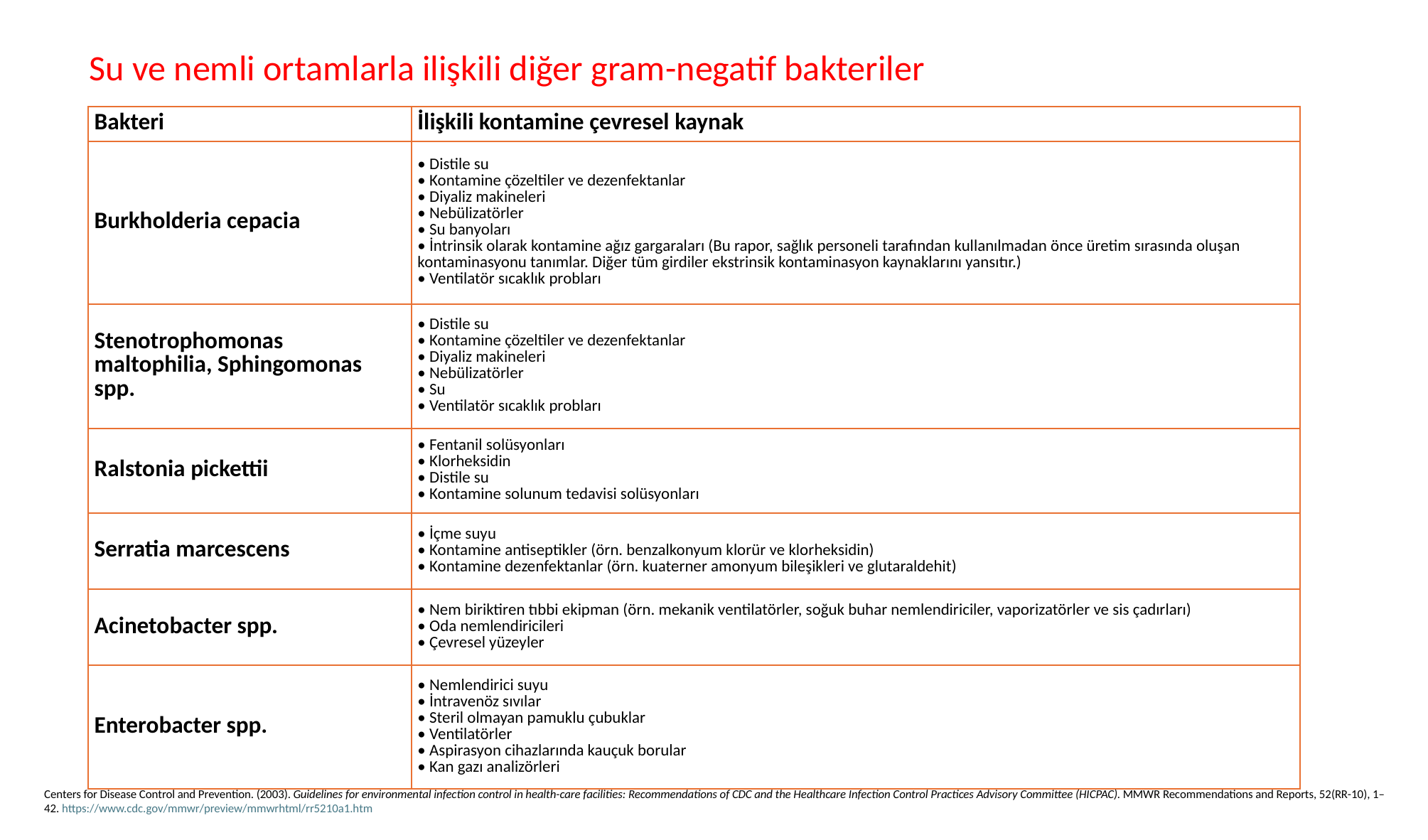

# Su ve nemli ortamlarla ilişkili diğer gram-negatif bakteriler
| Bakteri | İlişkili kontamine çevresel kaynak |
| --- | --- |
| Burkholderia cepacia | • Distile su • Kontamine çözeltiler ve dezenfektanlar • Diyaliz makineleri • Nebülizatörler • Su banyoları • İntrinsik olarak kontamine ağız gargaraları (Bu rapor, sağlık personeli tarafından kullanılmadan önce üretim sırasında oluşan kontaminasyonu tanımlar. Diğer tüm girdiler ekstrinsik kontaminasyon kaynaklarını yansıtır.) • Ventilatör sıcaklık probları |
| Stenotrophomonas maltophilia, Sphingomonas spp. | • Distile su • Kontamine çözeltiler ve dezenfektanlar • Diyaliz makineleri • Nebülizatörler • Su • Ventilatör sıcaklık probları |
| Ralstonia pickettii | • Fentanil solüsyonları • Klorheksidin • Distile su • Kontamine solunum tedavisi solüsyonları |
| Serratia marcescens | • İçme suyu • Kontamine antiseptikler (örn. benzalkonyum klorür ve klorheksidin) • Kontamine dezenfektanlar (örn. kuaterner amonyum bileşikleri ve glutaraldehit) |
| Acinetobacter spp. | • Nem biriktiren tıbbi ekipman (örn. mekanik ventilatörler, soğuk buhar nemlendiriciler, vaporizatörler ve sis çadırları) • Oda nemlendiricileri • Çevresel yüzeyler |
| Enterobacter spp. | • Nemlendirici suyu • İntravenöz sıvılar • Steril olmayan pamuklu çubuklar • Ventilatörler • Aspirasyon cihazlarında kauçuk borular • Kan gazı analizörleri |
Centers for Disease Control and Prevention. (2003). Guidelines for environmental infection control in health-care facilities: Recommendations of CDC and the Healthcare Infection Control Practices Advisory Committee (HICPAC). MMWR Recommendations and Reports, 52(RR-10), 1–42. https://www.cdc.gov/mmwr/preview/mmwrhtml/rr5210a1.htm